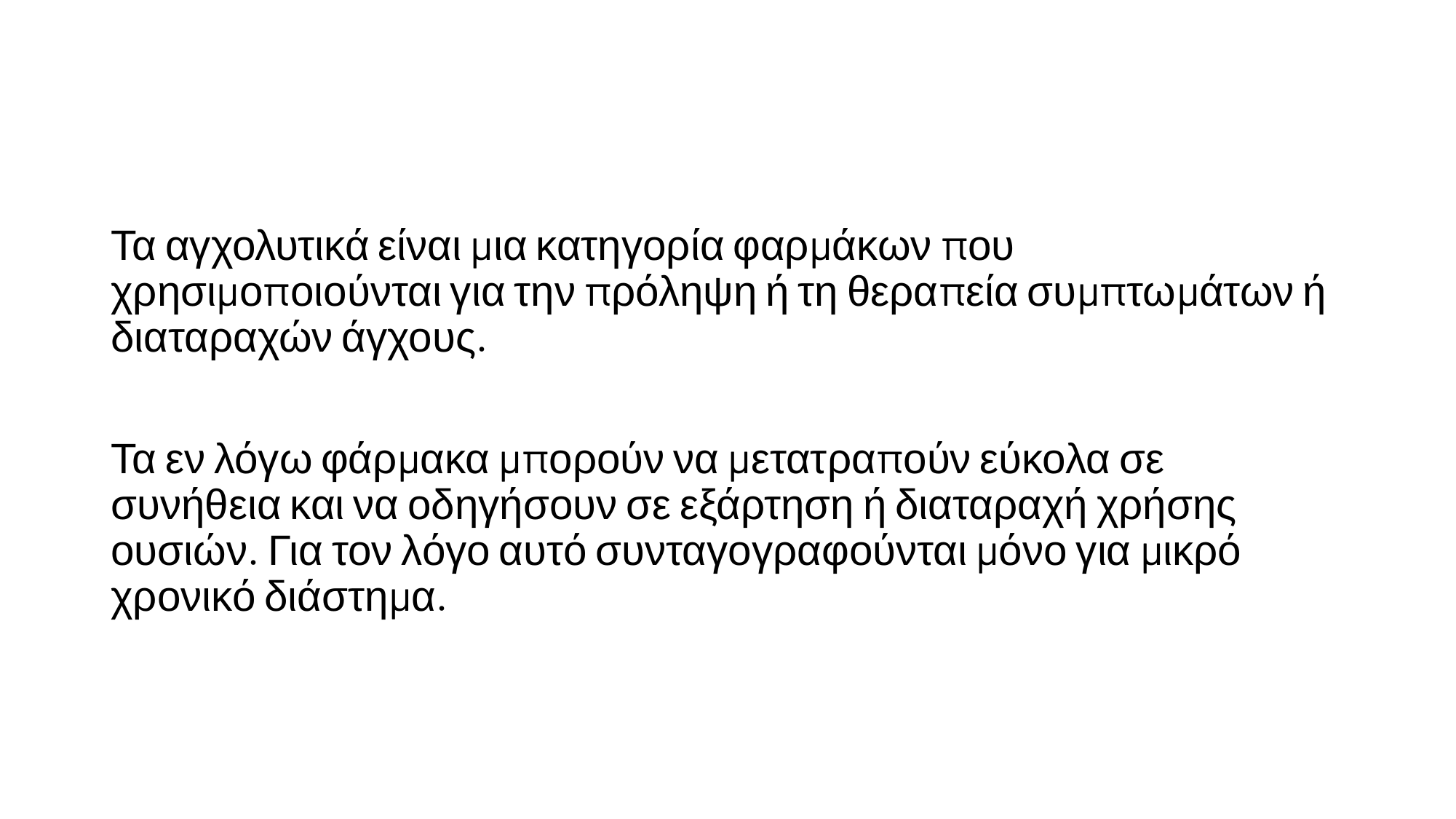

#
Τα αγχολυτικά είναι μια κατηγορία φαρμάκων που χρησιμοποιούνται για την πρόληψη ή τη θεραπεία συμπτωμάτων ή διαταραχών άγχους.

Τα εν λόγω φάρμακα μπορούν να μετατραπούν εύκολα σε συνήθεια και να οδηγήσουν σε εξάρτηση ή διαταραχή χρήσης ουσιών. Για τον λόγο αυτό συνταγογραφούνται μόνο για μικρό χρονικό διάστημα.